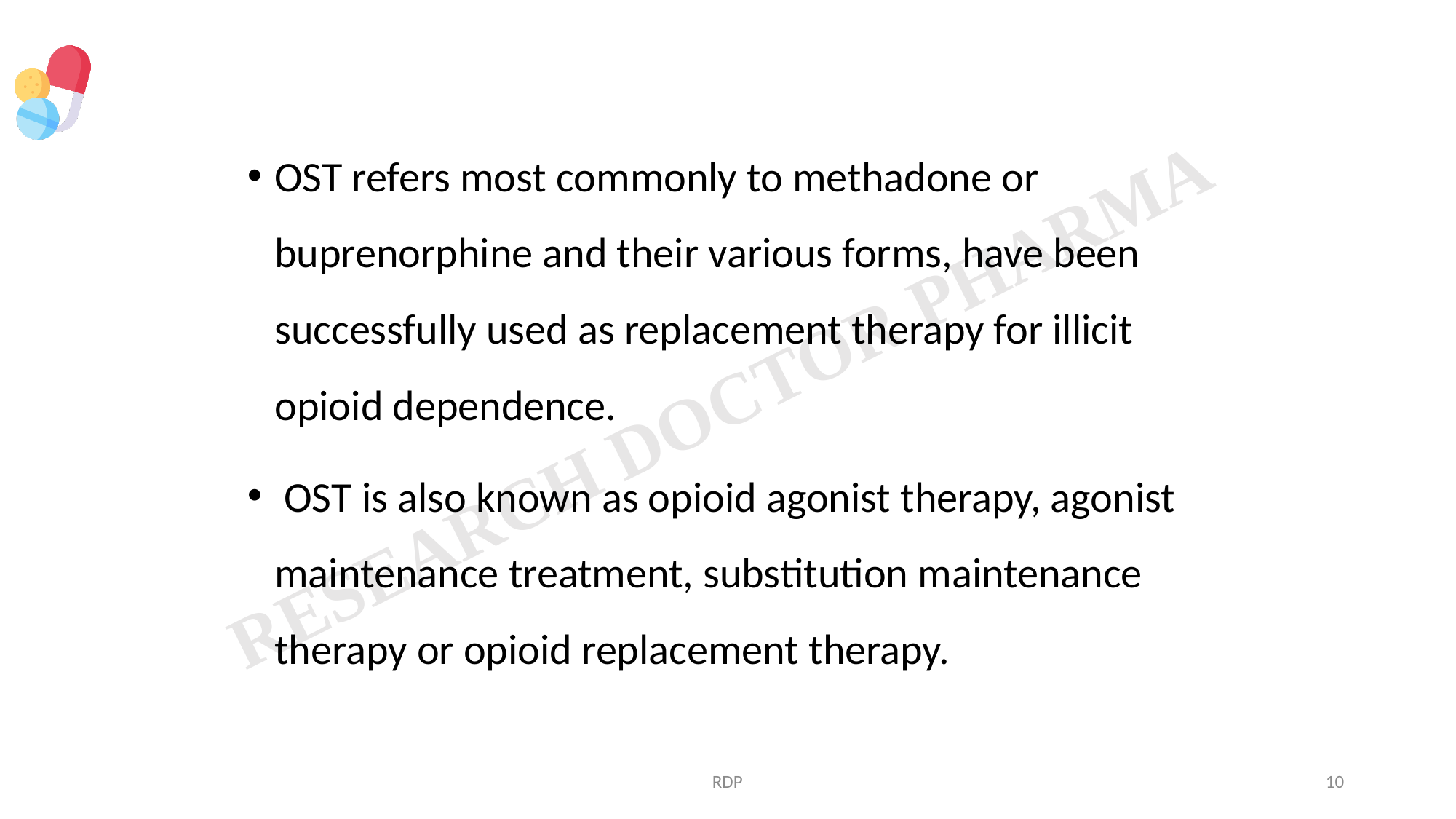

OST refers most commonly to methadone or buprenorphine and their various forms, have been successfully used as replacement therapy for illicit opioid dependence.
 OST is also known as opioid agonist therapy, agonist maintenance treatment, substitution maintenance therapy or opioid replacement therapy.

RDP
10